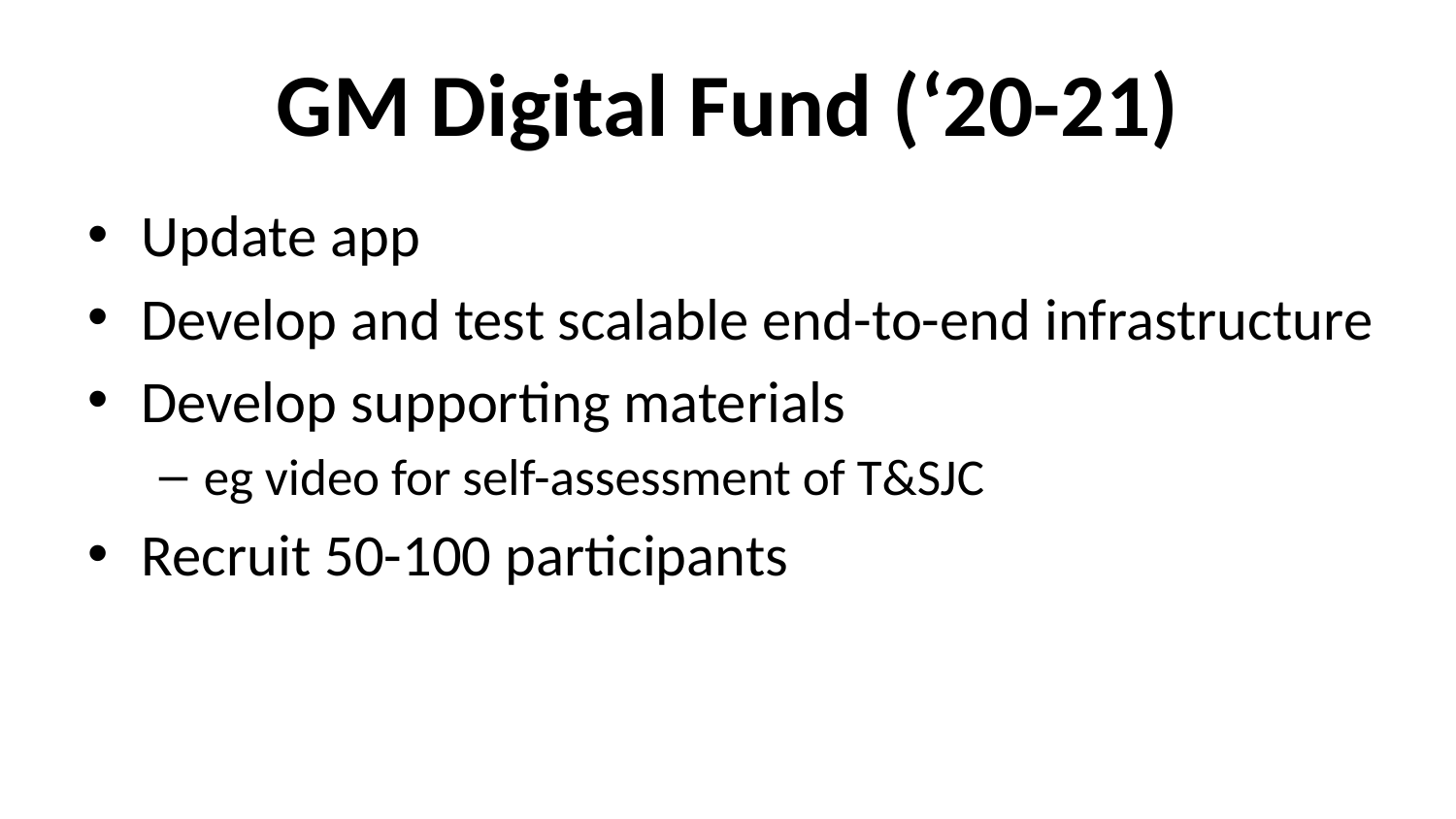

# GM Digital Fund (‘20-21)
Update app
Develop and test scalable end-to-end infrastructure
Develop supporting materials
eg video for self-assessment of T&SJC
Recruit 50-100 participants
Track symptoms integrated into usual clinical care
Analyse data: patterns of disease and treatment response
Acceptability and feasibility NOT assessed